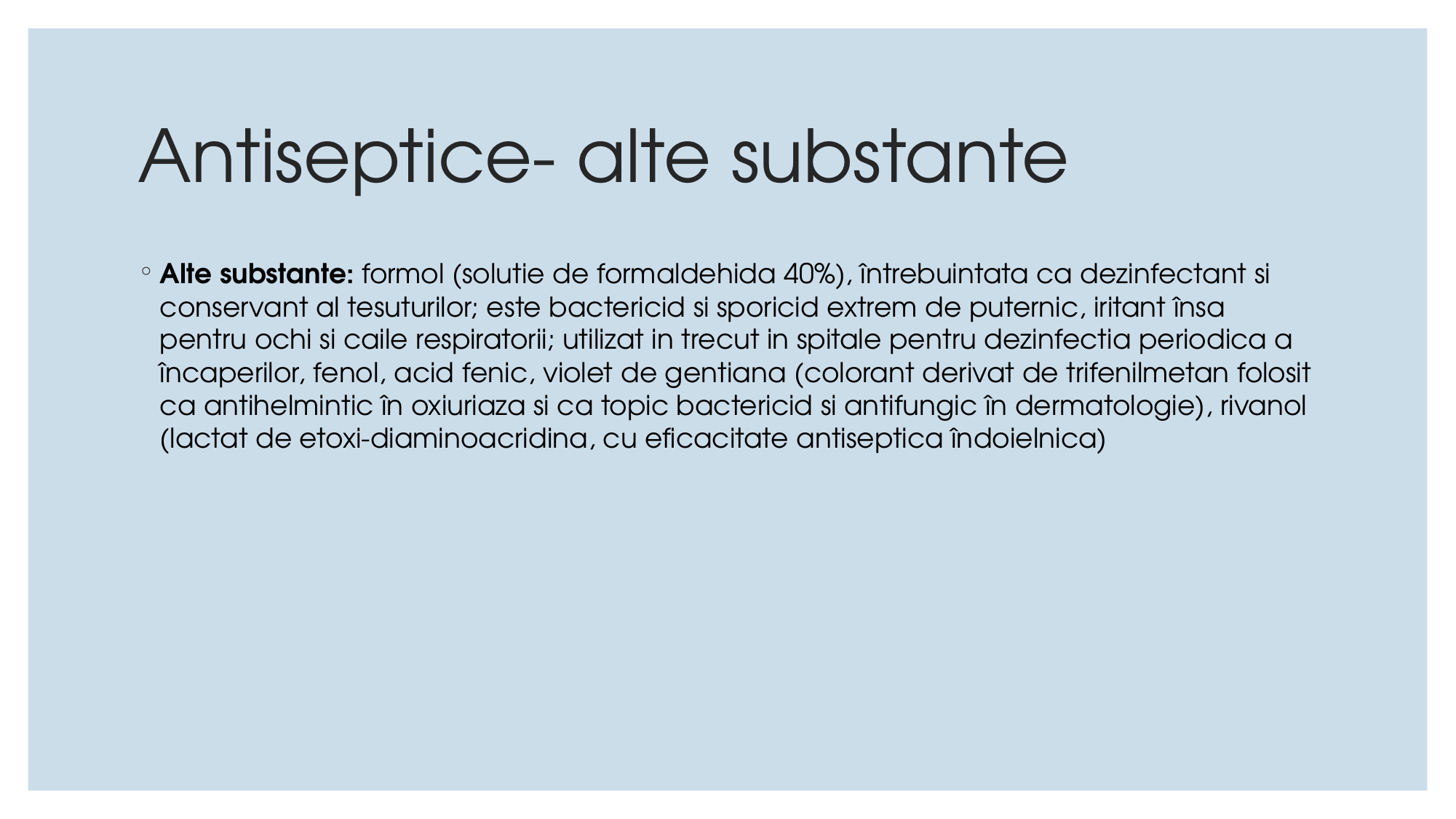

# Antiseptice- alte substante
Alte substante: formol (solutie de formaldehida 40%), întrebuintata ca dezinfectant si conservant al tesuturilor; este bactericid si sporicid extrem de puternic, iritant însa pentru ochi si caile respiratorii; utilizat in trecut in spitale pentru dezinfectia periodica a încaperilor, fenol, acid fenic, violet de gentiana (colorant derivat de trifenilmetan folosit ca antihelmintic în oxiuriaza si ca topic bactericid si antifungic în dermatologie), rivanol (lactat de etoxi-diaminoacridina, cu eficacitate antiseptica îndoielnica)